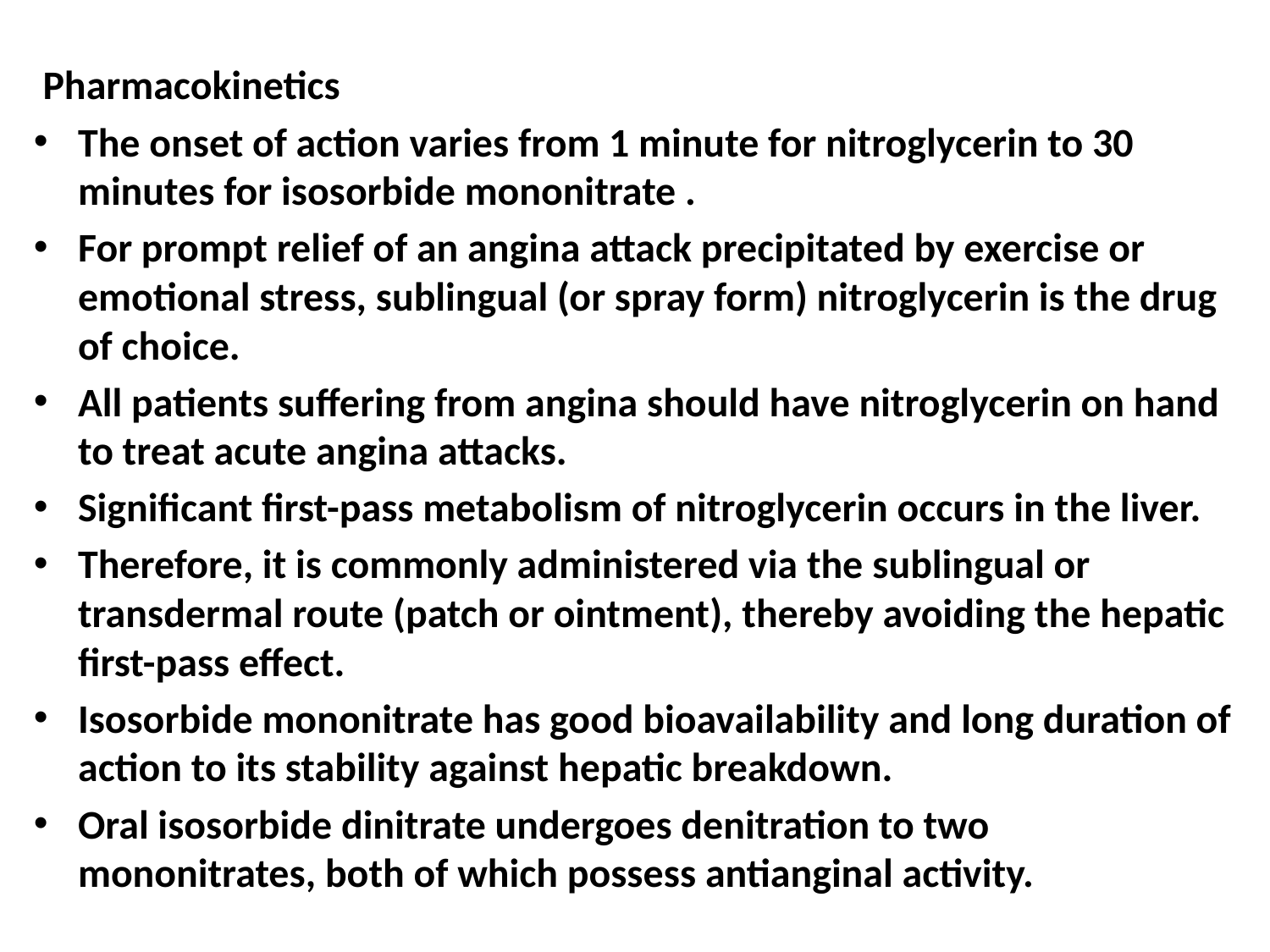

Pharmacokinetics
The onset of action varies from 1 minute for nitroglycerin to 30 minutes for isosorbide mononitrate .
For prompt relief of an angina attack precipitated by exercise or emotional stress, sublingual (or spray form) nitroglycerin is the drug of choice.
All patients suffering from angina should have nitroglycerin on hand to treat acute angina attacks.
Significant first-pass metabolism of nitroglycerin occurs in the liver.
Therefore, it is commonly administered via the sublingual or transdermal route (patch or ointment), thereby avoiding the hepatic first-pass effect.
Isosorbide mononitrate has good bioavailability and long duration of action to its stability against hepatic breakdown.
Oral isosorbide dinitrate undergoes denitration to two mononitrates, both of which possess antianginal activity.